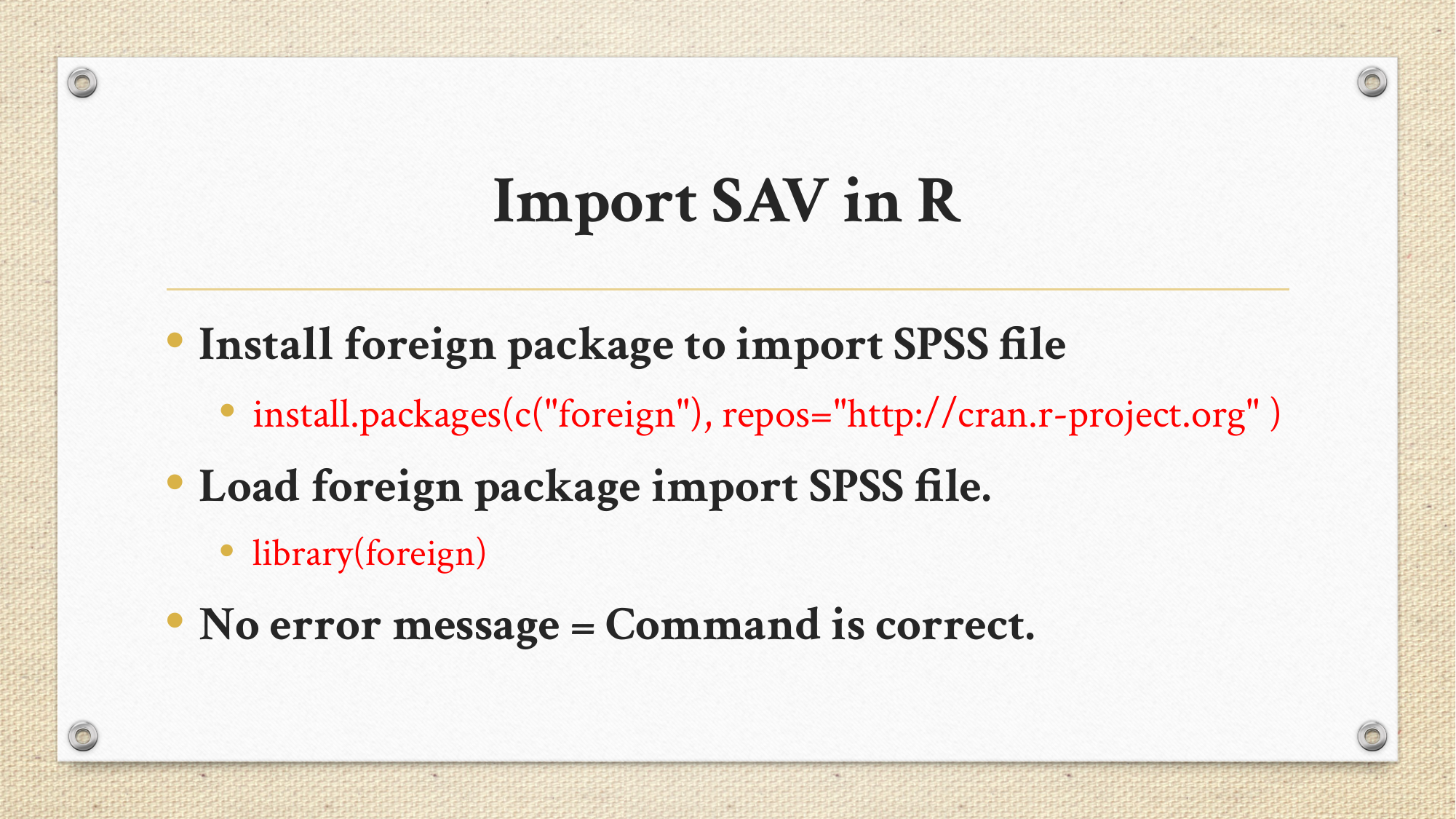

# Import SAV in R
Install foreign package to import SPSS file
install.packages(c("foreign"), repos="http://cran.r-project.org" )
Load foreign package import SPSS file.
library(foreign)
No error message = Command is correct.